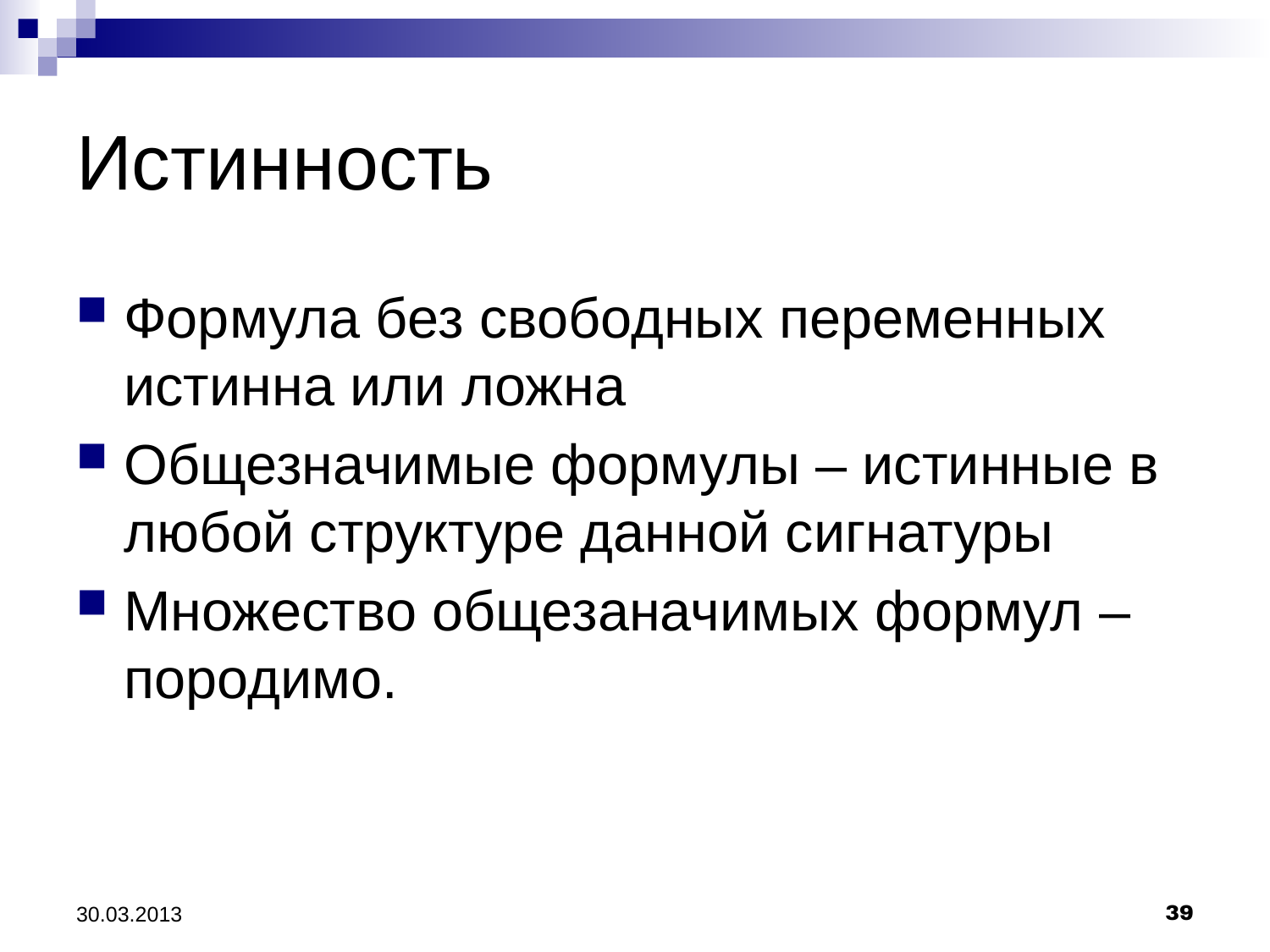

# Истинность
Формула без свободных переменных истинна или ложна
Общезначимые формулы – истинные в любой структуре данной сигнатуры
Множество общезаначимых формул – породимо.
30.03.2013
39